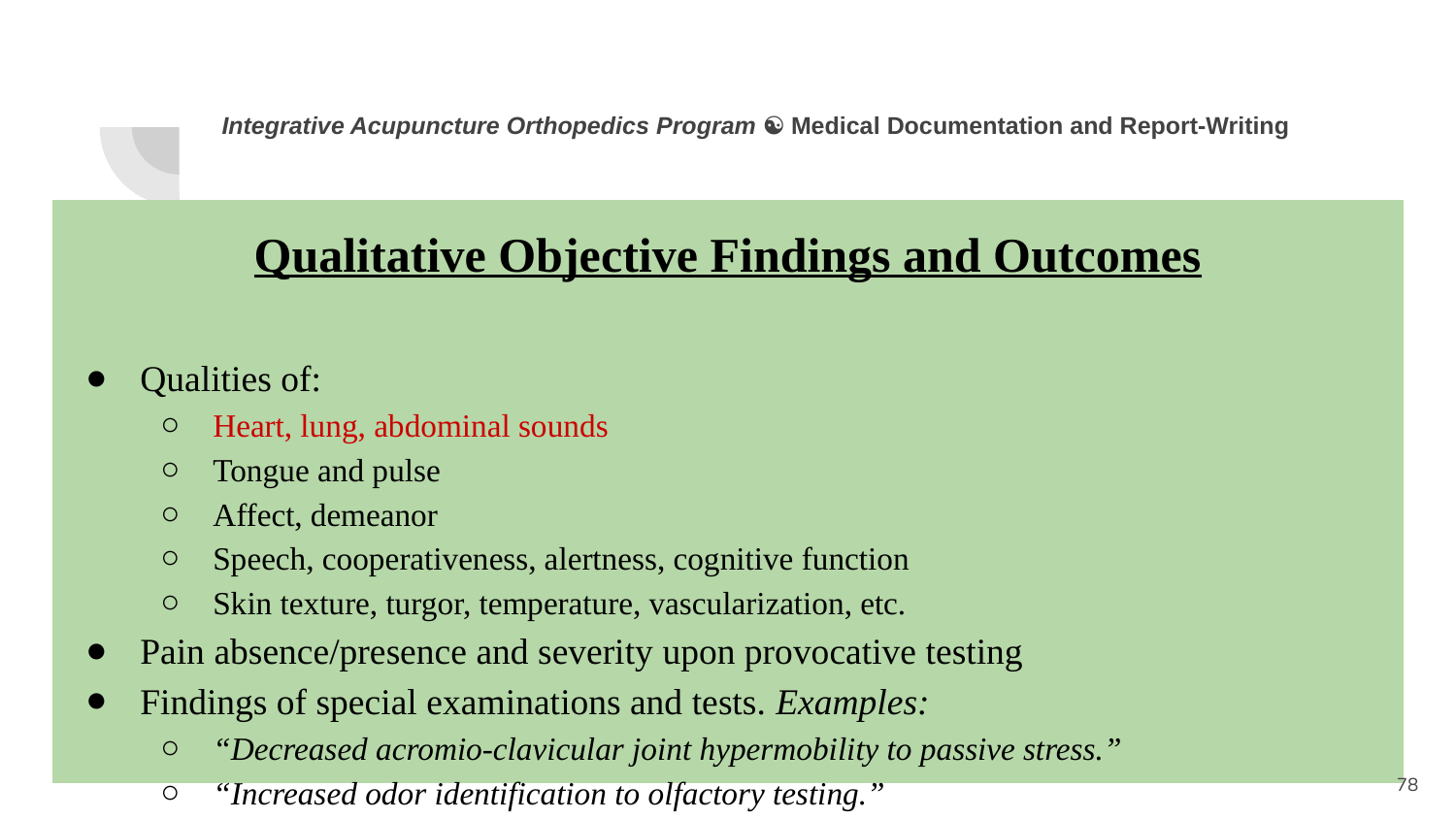

Integrative Acupuncture Orthopedics Program ☯ Medical Documentation and Report-Writing
Qualitative Objective Findings and Outcomes

Qualities of:
Heart, lung, abdominal sounds
Tongue and pulse
Affect, demeanor
Speech, cooperativeness, alertness, cognitive function
Skin texture, turgor, temperature, vascularization, etc.
Pain absence/presence and severity upon provocative testing
Findings of special examinations and tests. Examples:
“Decreased acromio-clavicular joint hypermobility to passive stress.”
“Increased odor identification to olfactory testing.”

78